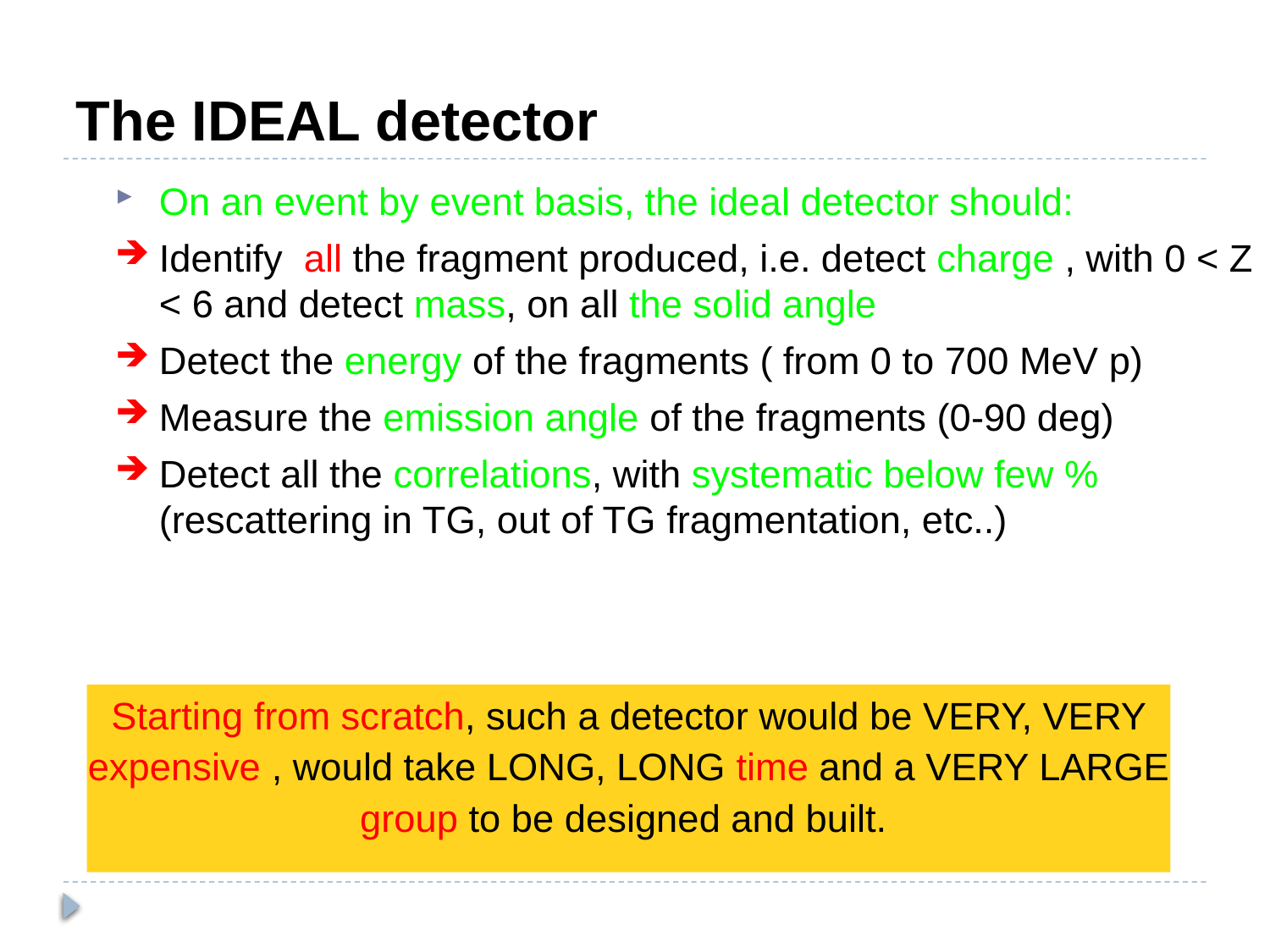

# The IDEAL detector

On an event by event basis, the ideal detector should:
Identify  all the fragment produced, i.e. detect charge , with 0 < Z < 6 and detect mass, on all the solid angle
Detect the energy of the fragments ( from 0 to 700 MeV p)
Measure the emission angle of the fragments (0-90 deg)
Detect all the correlations, with systematic below few % (rescattering in TG, out of TG fragmentation, etc..)
Starting from scratch, such a detector would be VERY, VERY expensive , would take LONG, LONG time and a VERY LARGE group to be designed and built.